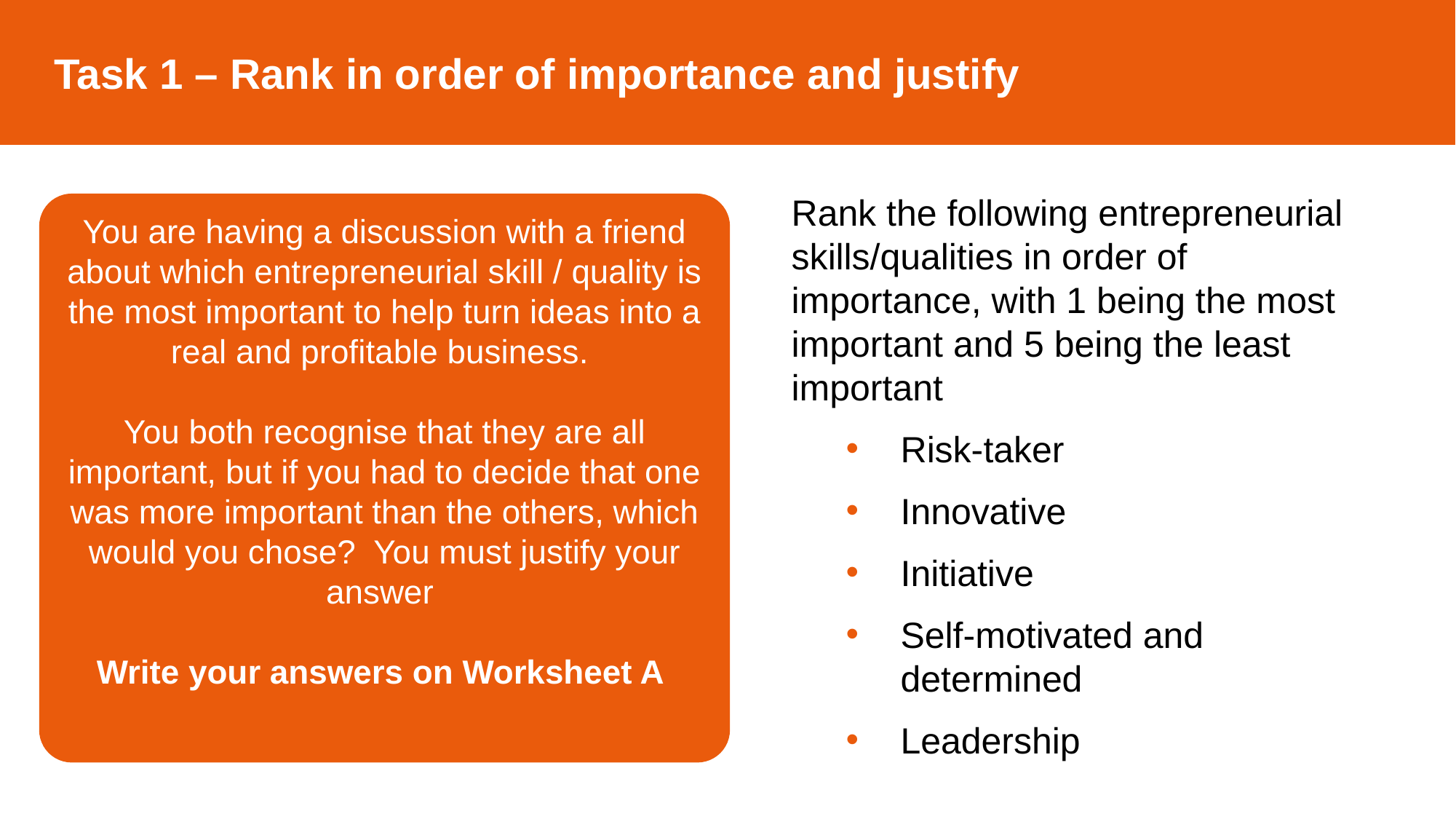

Task 1 – Rank in order of importance and justify
Rank the following entrepreneurial skills/qualities in order of importance, with 1 being the most important and 5 being the least important
Risk-taker
Innovative
Initiative
Self-motivated and determined
Leadership
You are having a discussion with a friend about which entrepreneurial skill / quality is the most important to help turn ideas into a real and profitable business.

You both recognise that they are all important, but if you had to decide that one was more important than the others, which would you chose?  You must justify your answer

Write your answers on Worksheet A